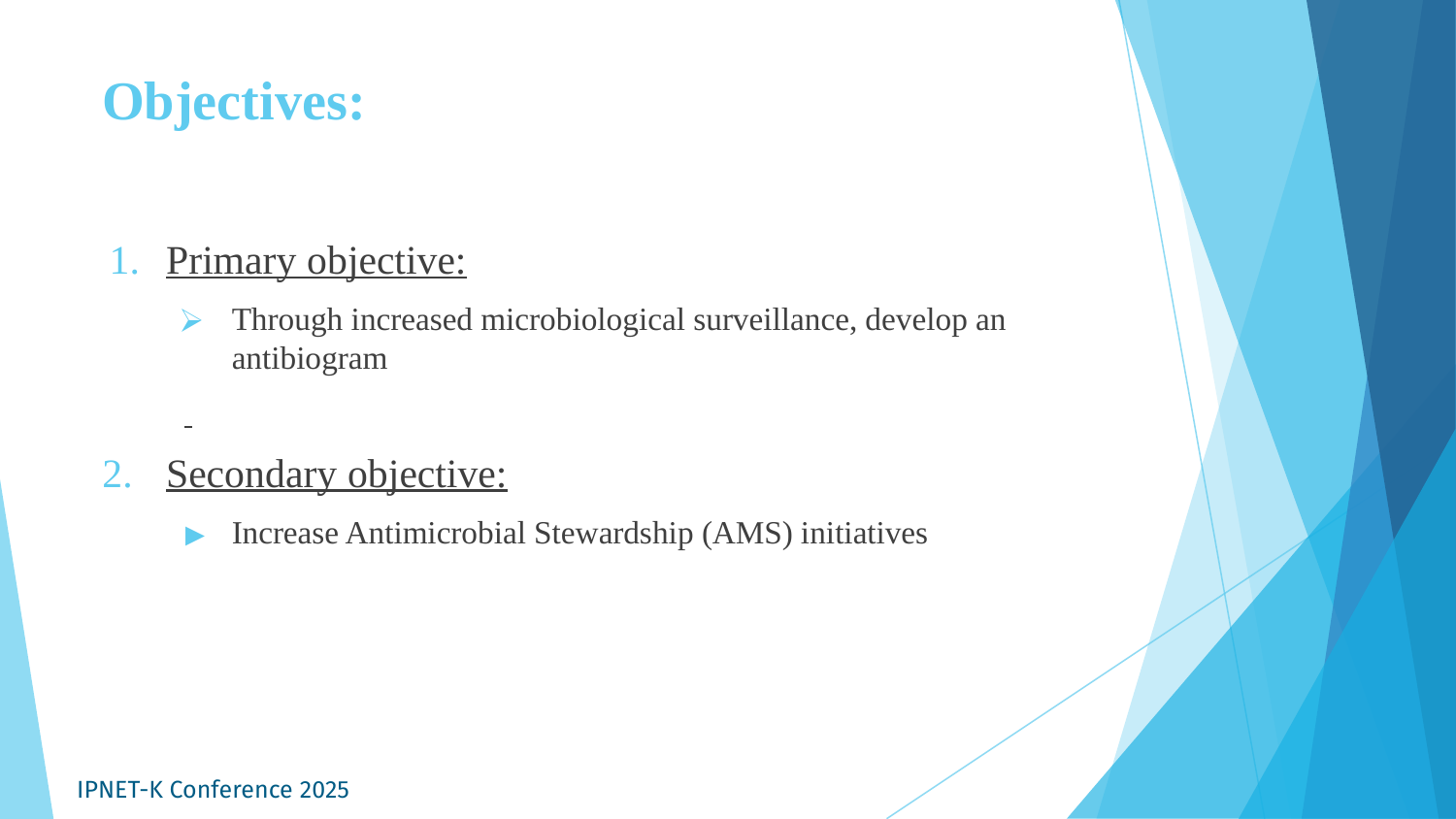

# Objectives:
Primary objective:
Through increased microbiological surveillance, develop an antibiogram

Secondary objective:
Increase Antimicrobial Stewardship (AMS) initiatives

IPNET-K Conference 2025